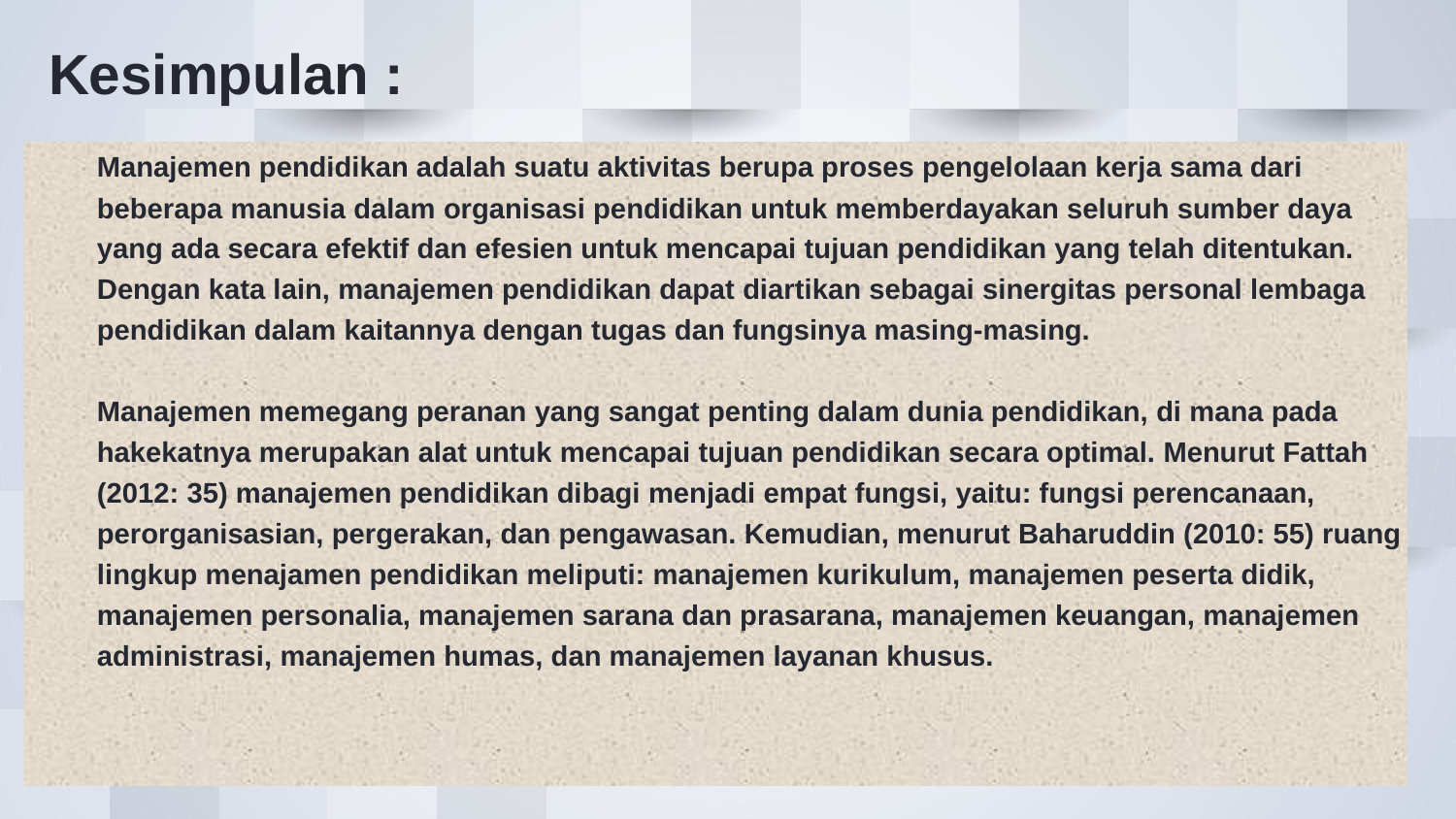

# Kesimpulan :
	Manajemen pendidikan adalah suatu aktivitas berupa proses pengelolaan kerja sama dari beberapa manusia dalam organisasi pendidikan untuk memberdayakan seluruh sumber daya yang ada secara efektif dan efesien untuk mencapai tujuan pendidikan yang telah ditentukan. Dengan kata lain, manajemen pendidikan dapat diartikan sebagai sinergitas personal lembaga pendidikan dalam kaitannya dengan tugas dan fungsinya masing-masing.

	Manajemen memegang peranan yang sangat penting dalam dunia pendidikan, di mana pada hakekatnya merupakan alat untuk mencapai tujuan pendidikan secara optimal. Menurut Fattah (2012: 35) manajemen pendidikan dibagi menjadi empat fungsi, yaitu: fungsi perencanaan, perorganisasian, pergerakan, dan pengawasan. Kemudian, menurut Baharuddin (2010: 55) ruang lingkup menajamen pendidikan meliputi: manajemen kurikulum, manajemen peserta didik, manajemen personalia, manajemen sarana dan prasarana, manajemen keuangan, manajemen administrasi, manajemen humas, dan manajemen layanan khusus.